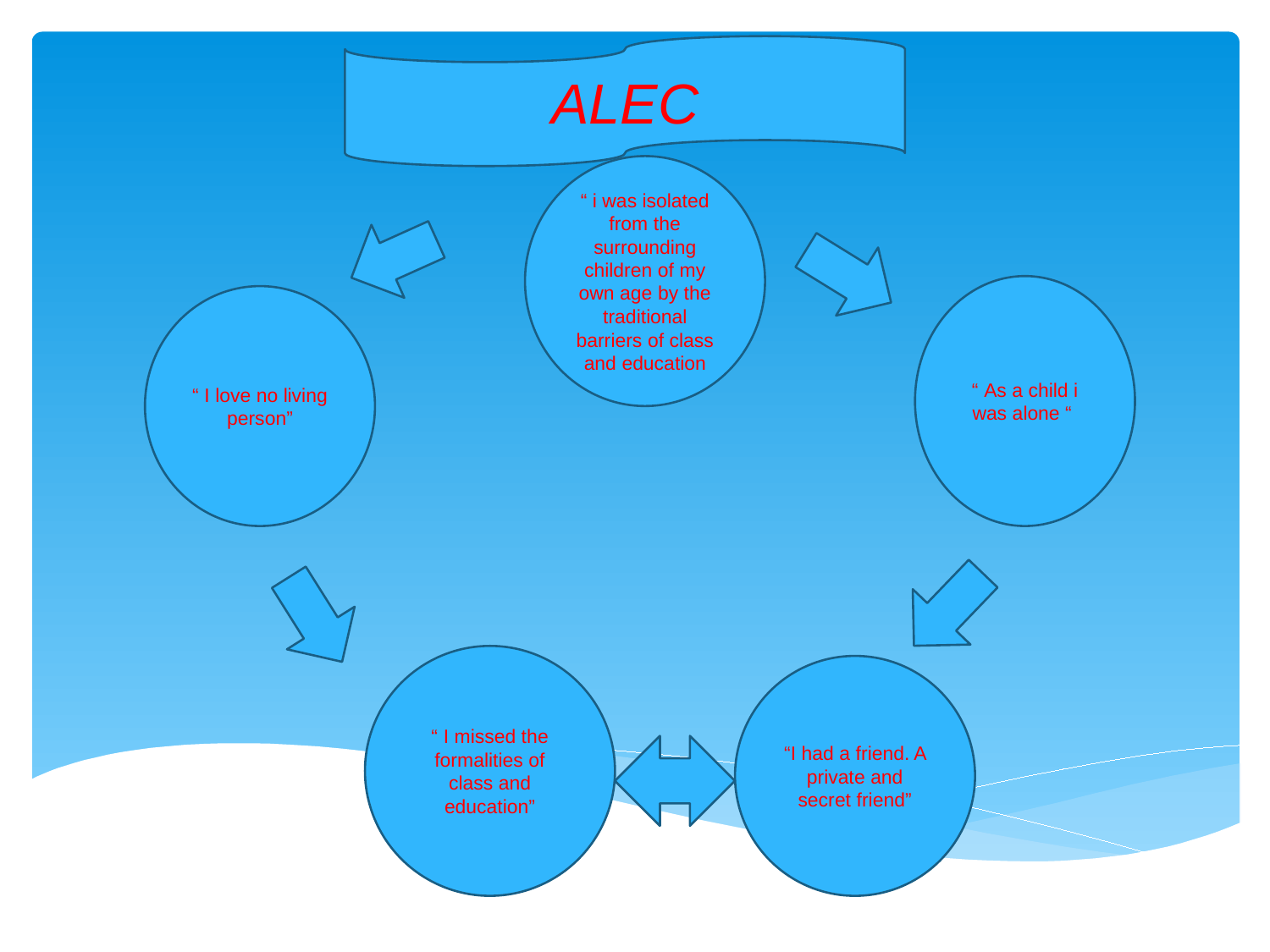

#
ALEC
“ i was isolated from the surrounding children of my own age by the traditional barriers of class and education

“ As a child i was alone “
“ I love no living person”

“ I missed the formalities of class and education”
“I had a friend. A private and secret friend”